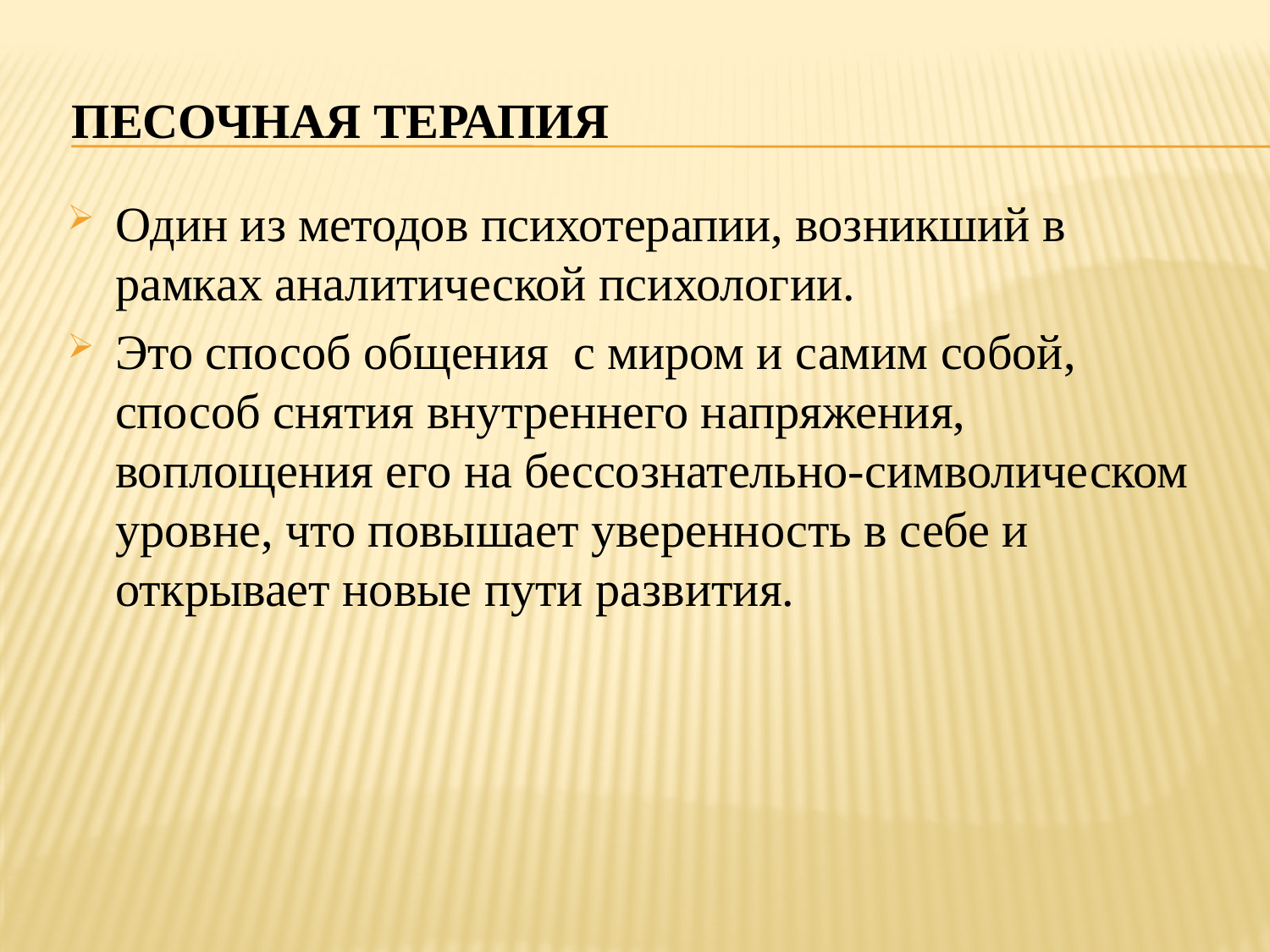

# ПЕСОЧНАЯ ТЕРАПИЯ
Один из методов психотерапии, возникший в рамках аналитической психологии.
Это способ общения  с миром и самим собой, способ снятия внутреннего напряжения, воплощения его на бессознательно-символическом уровне, что повышает уверенность в себе и открывает новые пути развития.